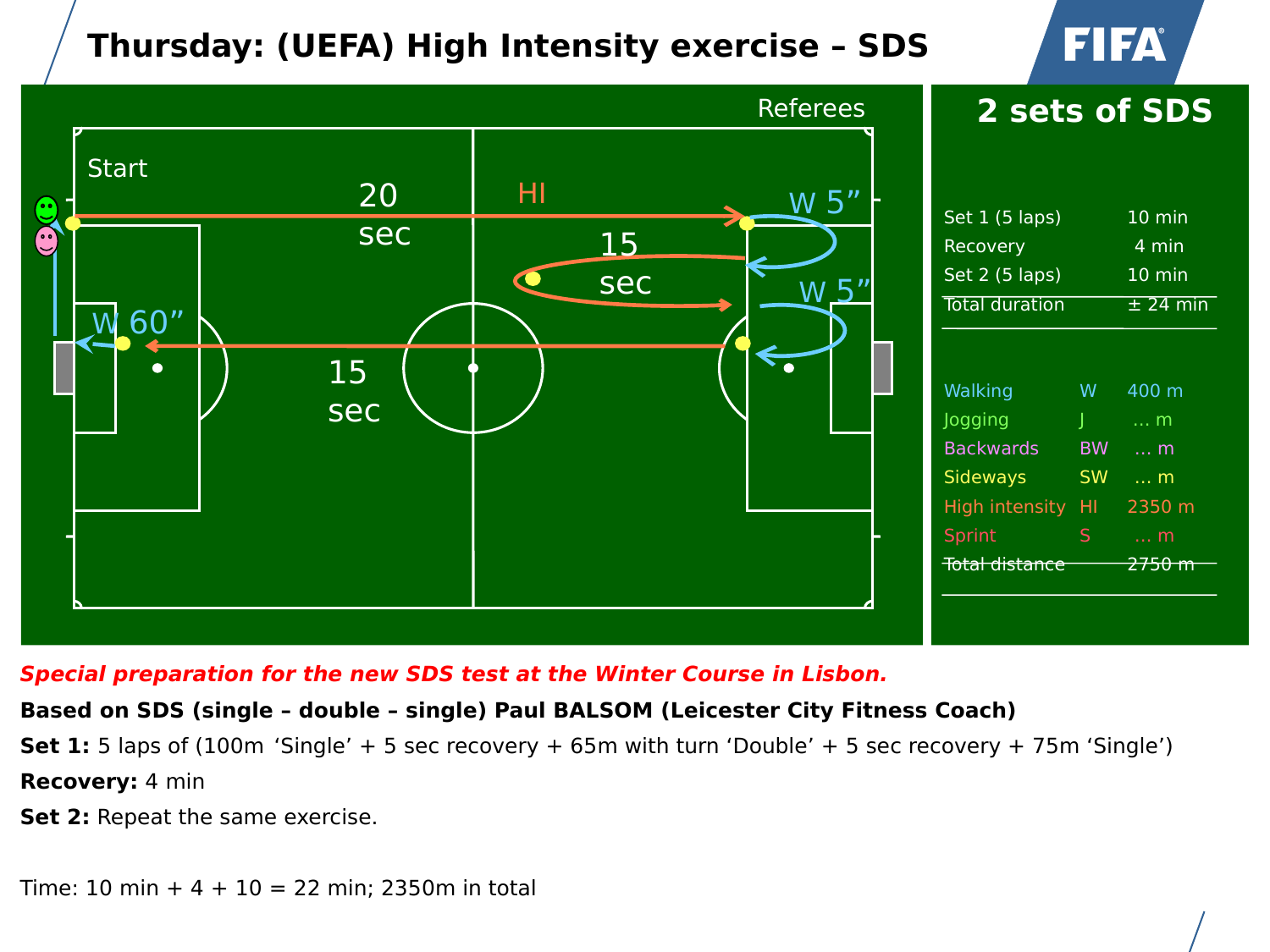

Thursday: (UEFA) High Intensity exercise – SDS

Set 1 (5 laps)		10 min
Recovery 			4 min
Set 2 (5 laps)		10 min
Total duration 		± 24 min

Walking 	W  	400 m
Jogging 	J     	 … m
Backwards 	BW		… m
Sideways 	SW		… m
High intensity 	HI  	2350 m
Sprint 	S		… m
Total distance 		2750 m
2 sets of SDS
Referees

Start
20 sec
HI
W 5”

15 sec

W 5”

W 60”

15 sec

Special preparation for the new SDS test at the Winter Course in Lisbon.
Based on SDS (single – double – single) Paul BALSOM (Leicester City Fitness Coach)
Set 1: 5 laps of (100m	‘Single’ + 5 sec recovery + 65m with turn ‘Double’ + 5 sec recovery + 75m ‘Single’)
Recovery: 4 min
Set 2: Repeat the same exercise.

Time: 10 min + 4 + 10 = 22 min; 2350m in total